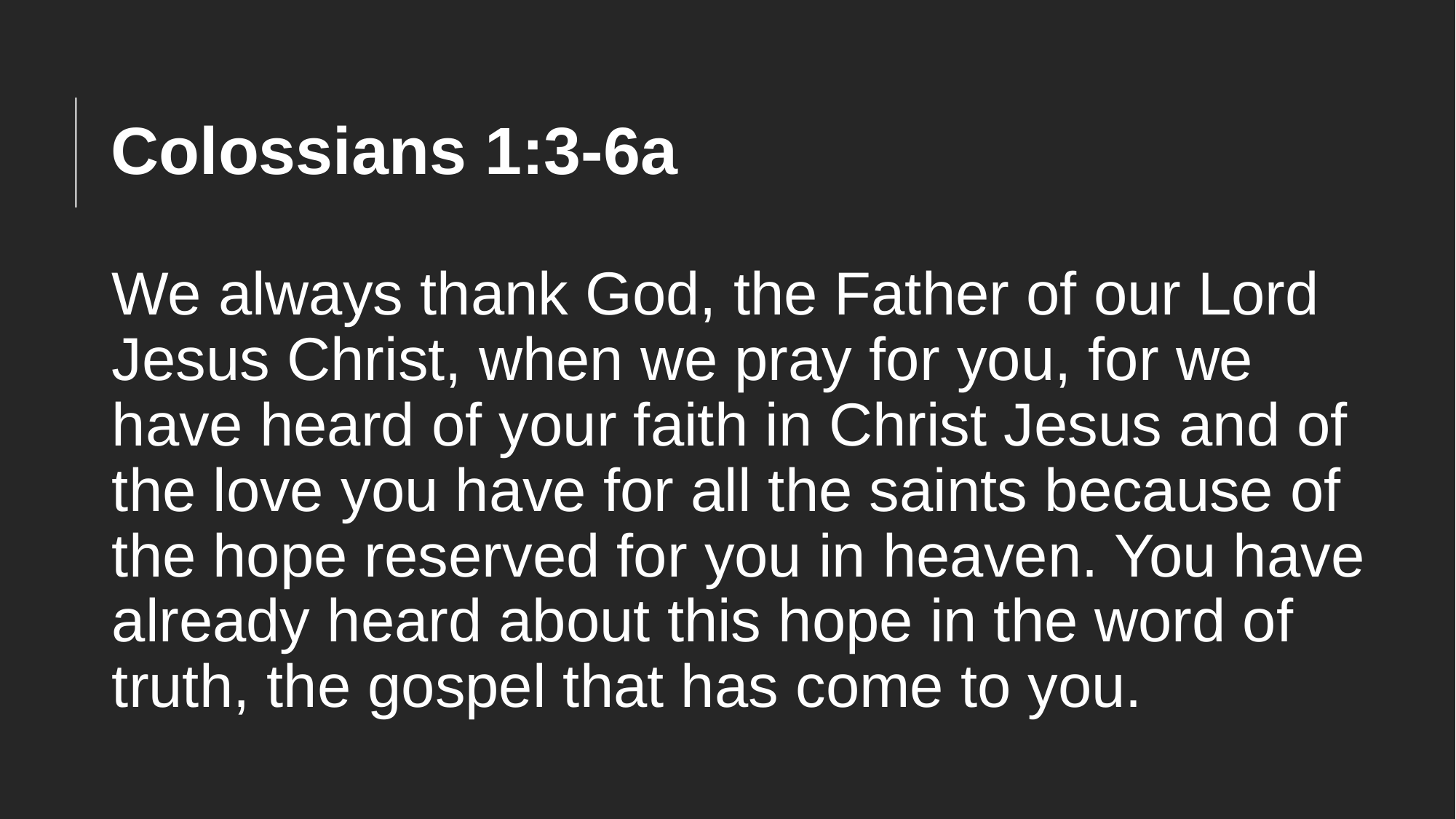

# Colossians 1:3-6a
We always thank God, the Father of our Lord Jesus Christ, when we pray for you, for we have heard of your faith in Christ Jesus and of the love you have for all the saints because of the hope reserved for you in heaven. You have already heard about this hope in the word of truth, the gospel that has come to you.